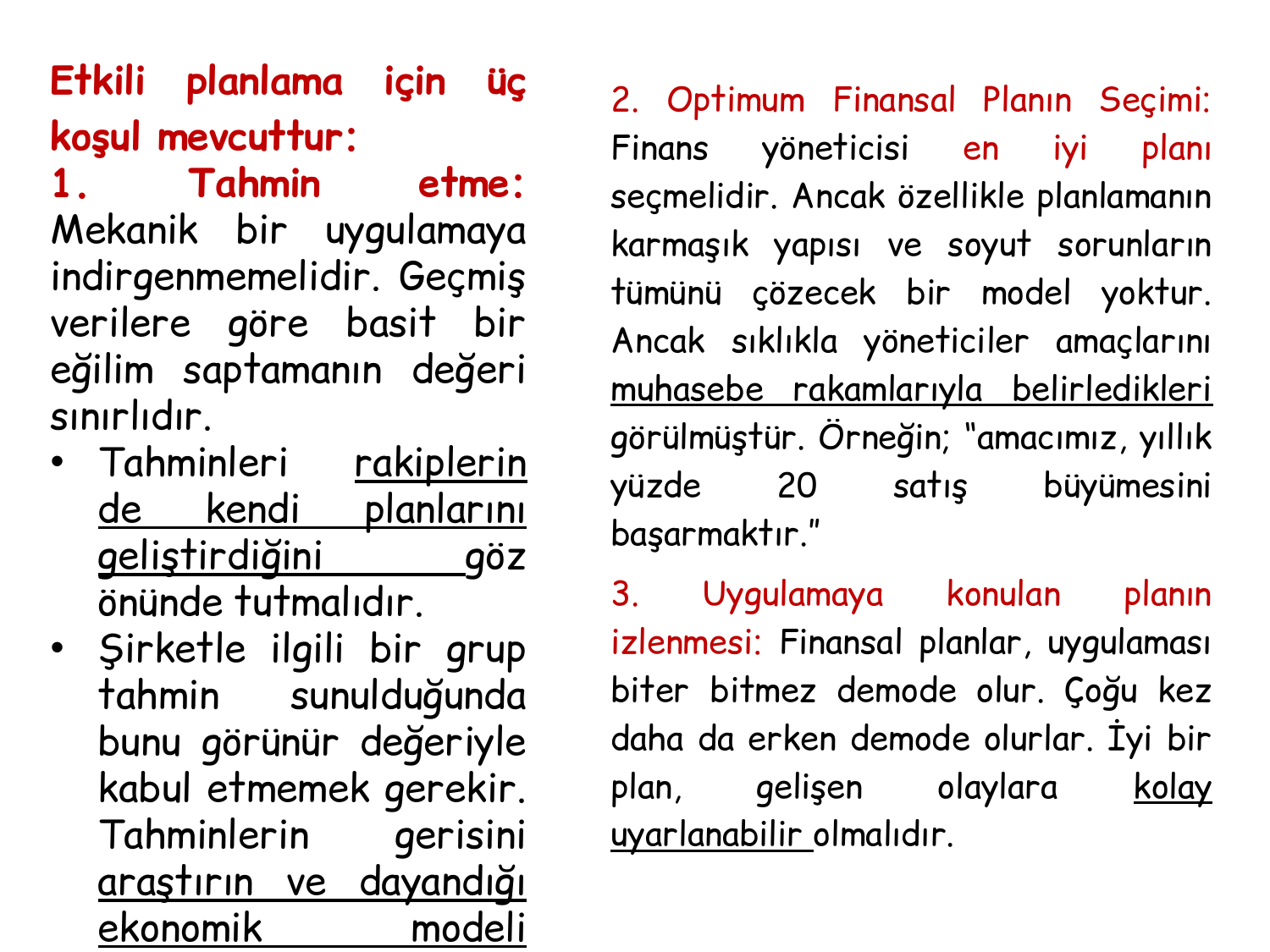

Etkili planlama için üç koşul mevcuttur:
1. Tahmin etme: Mekanik bir uygulamaya indirgenmemelidir. Geçmiş verilere göre basit bir eğilim saptamanın değeri sınırlıdır.
Tahminleri rakiplerin de kendi planlarını geliştirdiğini göz önünde tutmalıdır.
Şirketle ilgili bir grup tahmin sunulduğunda bunu görünür değeriyle kabul etmemek gerekir. Tahminlerin gerisini araştırın ve dayandığı ekonomik modeli tanımlamaya çalışılmalıdır.
Yapılan tahminlerde tutarlılık sağlamak yaygın makroekonomik varsayımlara dayanmalıdır.
2. Optimum Finansal Planın Seçimi: Finans yöneticisi en iyi planı seçmelidir. Ancak özellikle planlamanın karmaşık yapısı ve soyut sorunların tümünü çözecek bir model yoktur. Ancak sıklıkla yöneticiler amaçlarını muhasebe rakamlarıyla belirledikleri görülmüştür. Örneğin; “amacımız, yıllık yüzde 20 satış büyümesini başarmaktır.”
3. Uygulamaya konulan planın izlenmesi: Finansal planlar, uygulaması biter bitmez demode olur. Çoğu kez daha da erken demode olurlar. İyi bir plan, gelişen olaylara kolay uyarlanabilir olmalıdır.